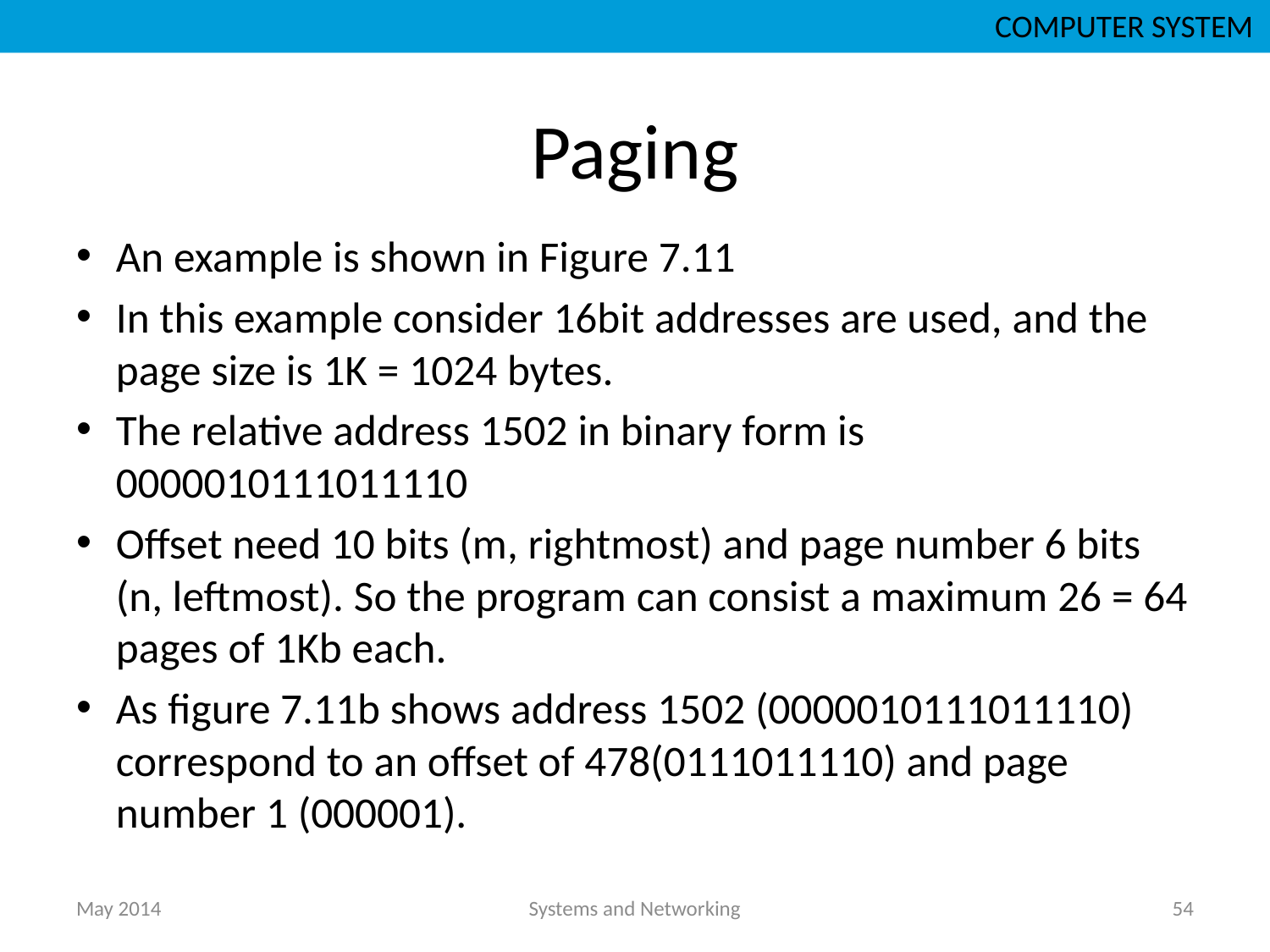

COMPUTER SYSTEM
# Paging
An example is shown in Figure 7.11
In this example consider 16bit addresses are used, and the page size is 1K = 1024 bytes.
The relative address 1502 in binary form is 0000010111011110
Offset need 10 bits (m, rightmost) and page number 6 bits (n, leftmost). So the program can consist a maximum 26 = 64 pages of 1Kb each.
As figure 7.11b shows address 1502 (0000010111011110) correspond to an offset of 478(0111011110) and page number 1 (000001).
May 2014
Systems and Networking
54